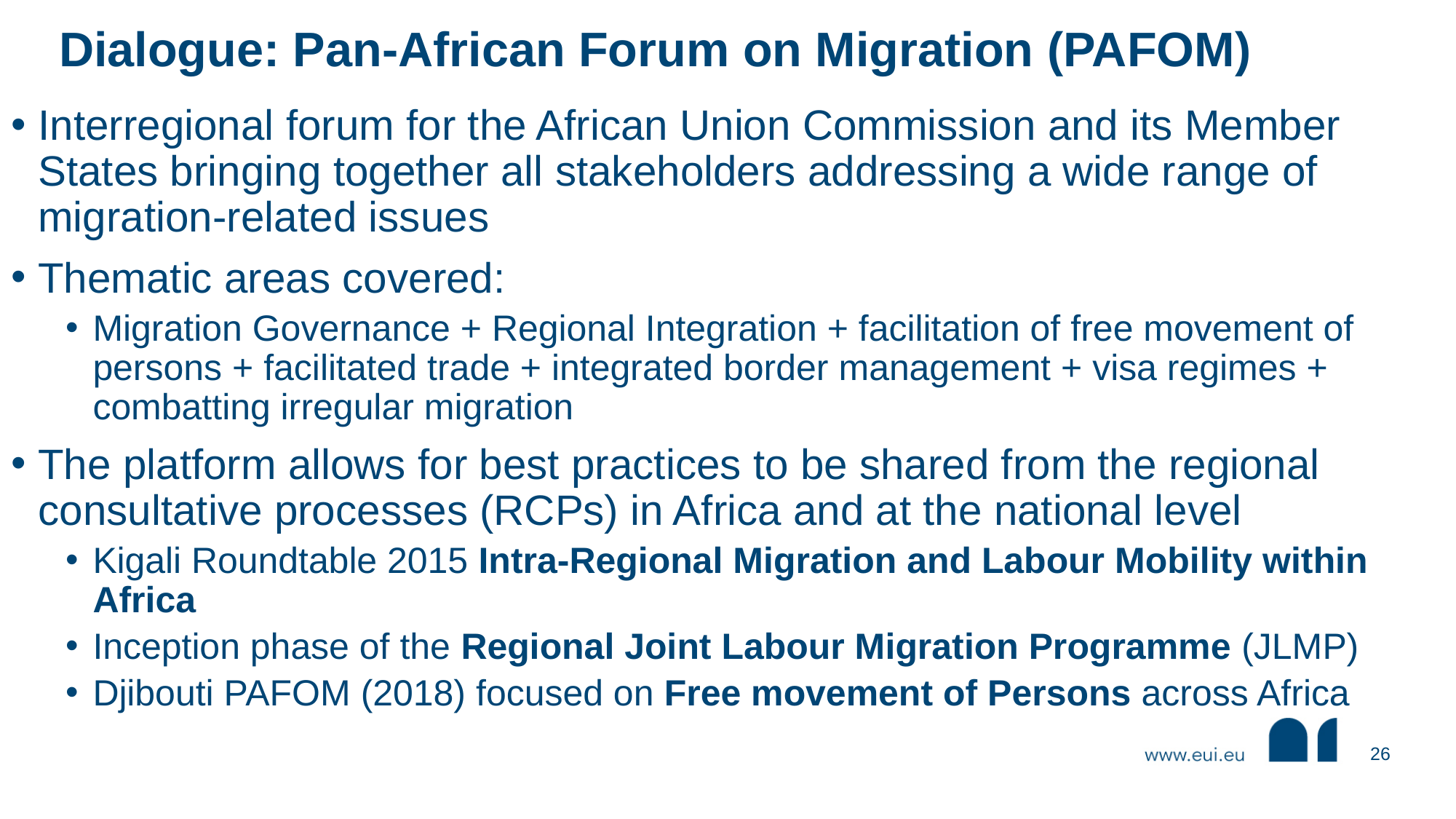

# Dialogue: Pan-African Forum on Migration (PAFOM)
Interregional forum for the African Union Commission and its Member States bringing together all stakeholders addressing a wide range of migration-related issues
Thematic areas covered:
Migration Governance + Regional Integration + facilitation of free movement of persons + facilitated trade + integrated border management + visa regimes + combatting irregular migration
The platform allows for best practices to be shared from the regional consultative processes (RCPs) in Africa and at the national level
Kigali Roundtable 2015 Intra-Regional Migration and Labour Mobility within Africa
Inception phase of the Regional Joint Labour Migration Programme (JLMP)
Djibouti PAFOM (2018) focused on Free movement of Persons across Africa
26